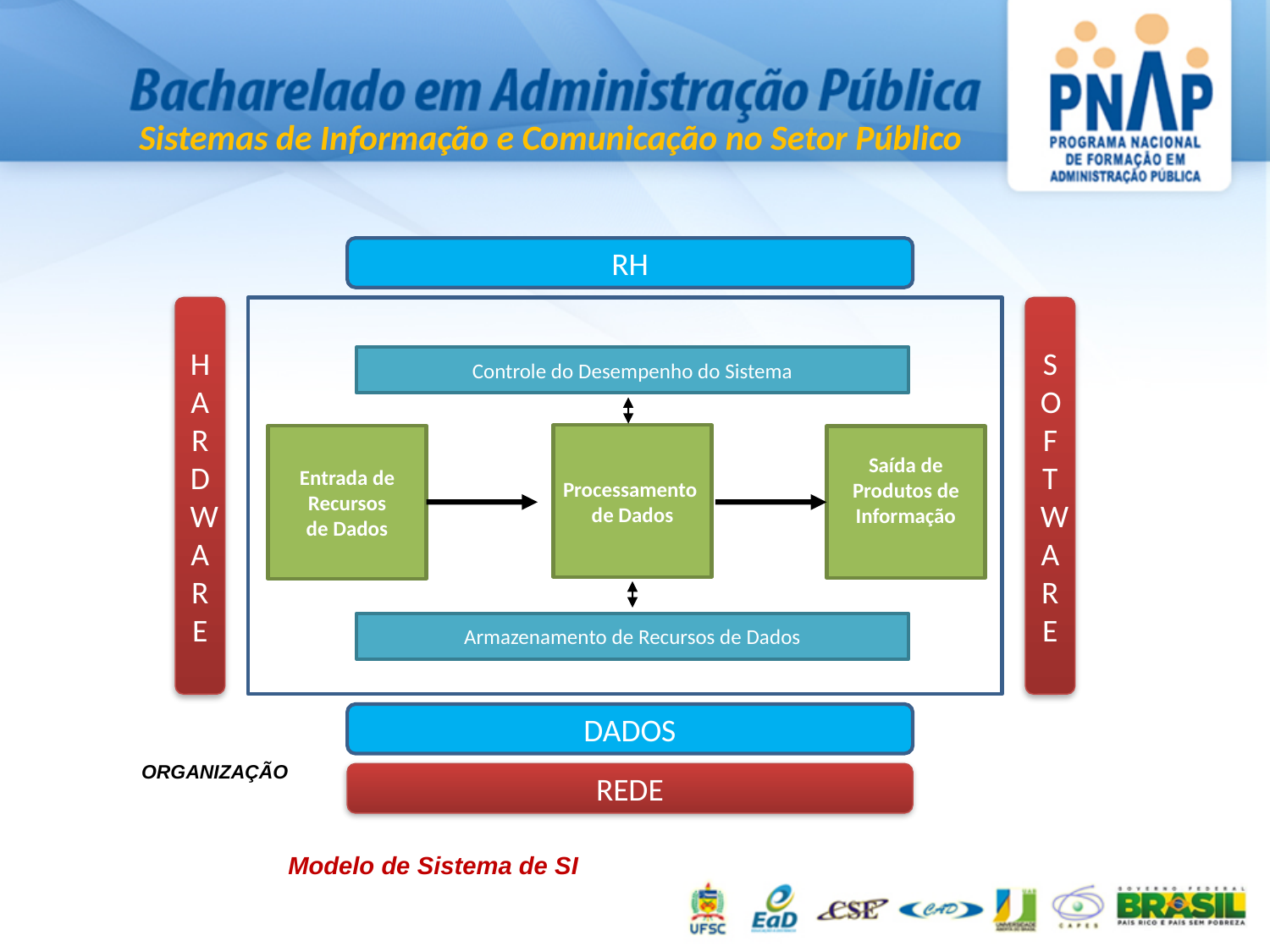

OR
RH
H
A
R
D
W
A
R
E

S
O
F
T
W
A
R
E
Controle do Desempenho do Sistema

Processamento
de Dados
Entrada de
Recursos
de Dados
Saída de
Produtos de
Informação

Armazenamento de Recursos de Dados
DADOS
ORGANIZAÇÃO
REDE
Modelo de Sistema de SI